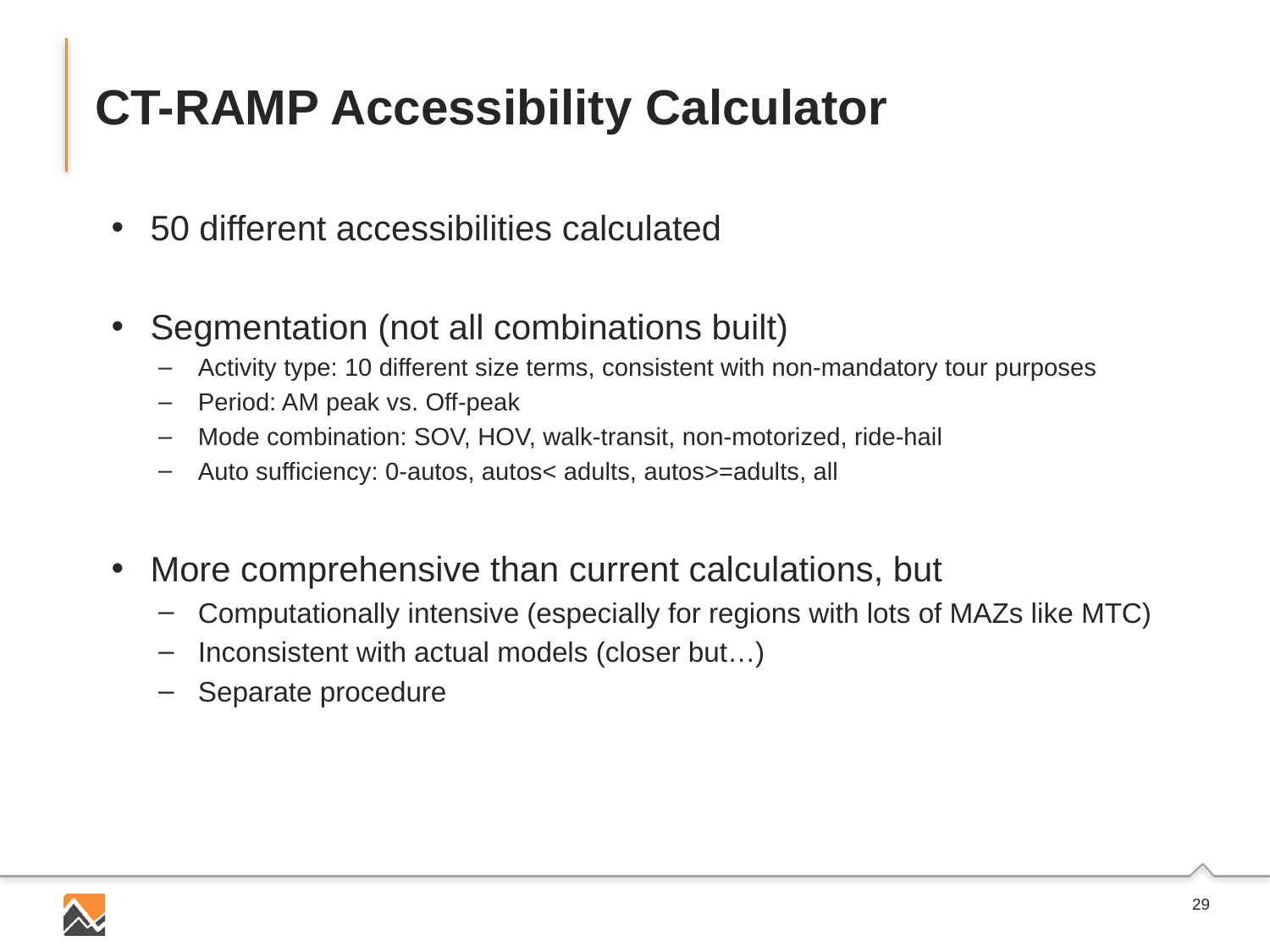

# CT-RAMP Accessibility Calculator
50 different accessibilities calculated

Segmentation (not all combinations built)
Activity type: 10 different size terms, consistent with non-mandatory tour purposes
Period: AM peak vs. Off-peak
Mode combination: SOV, HOV, walk-transit, non-motorized, ride-hail
Auto sufficiency: 0-autos, autos< adults, autos>=adults, all

More comprehensive than current calculations, but
Computationally intensive (especially for regions with lots of MAZs like MTC)
Inconsistent with actual models (closer but…)
Separate procedure